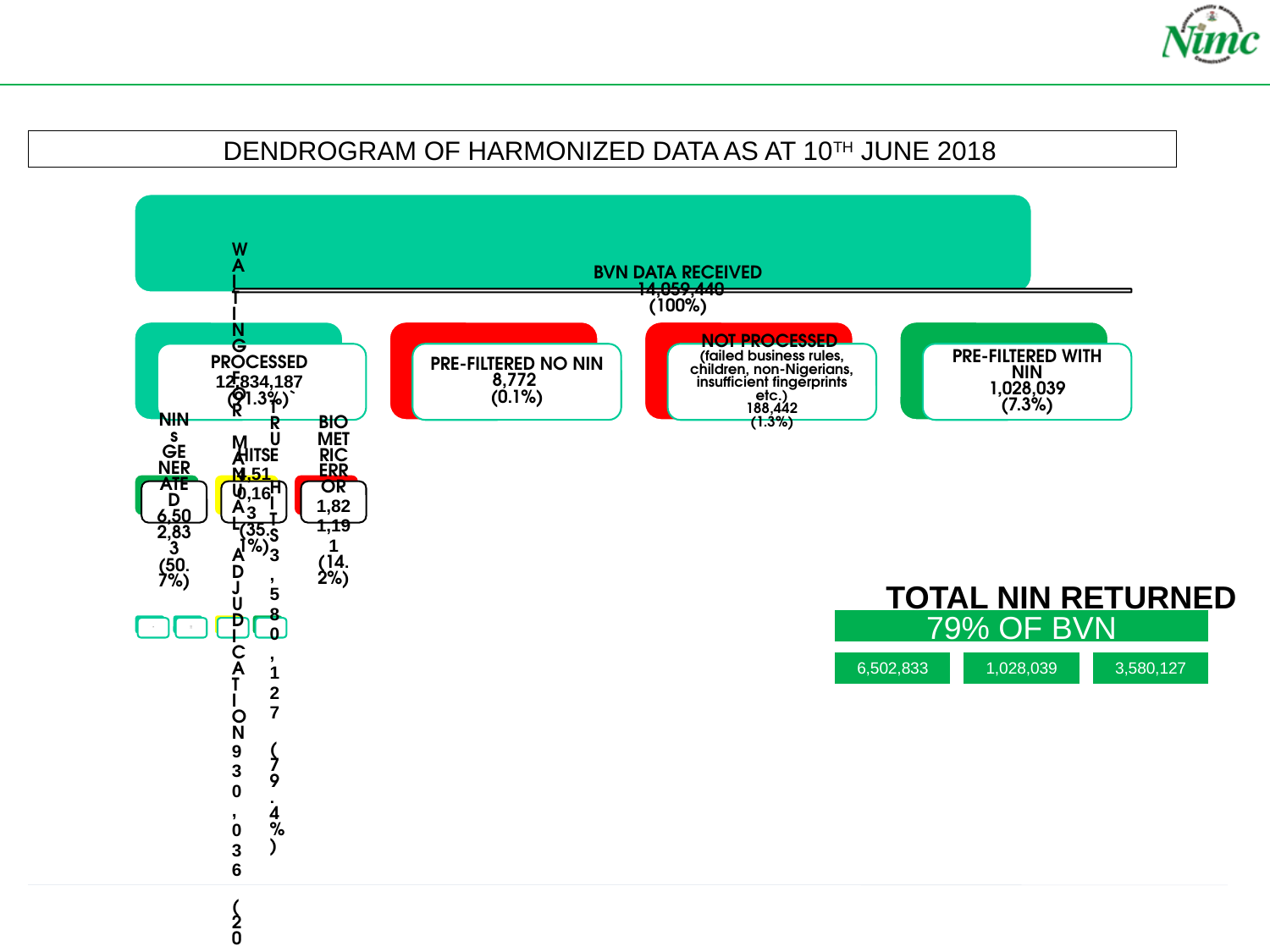

# DENDROGRAM OF HARMONIZED DATA AS AT 10TH JUNE 2018
BVN DATA RECEIVED
14,059,440
(100%)
PROCESSED
12,834,187
(91.3%)`
NOT PROCESSED
(failed business rules, children, non-Nigerians, insufficient fingerprints etc.)
188,442
(1.3%)
NINs GENERATED
6,502,833
(50.7%)
HITS
PRE-FILTERED NO NIN
8,772
(0.1%)
PRE-FILTERED WITH NIN
1,028,039
(7.3%)
3,580,127
(99.9%)
7,055
(0.1%)
TOTAL NIN RETURNED
11,110,999
6,502,833
1,028,039
3,580,127